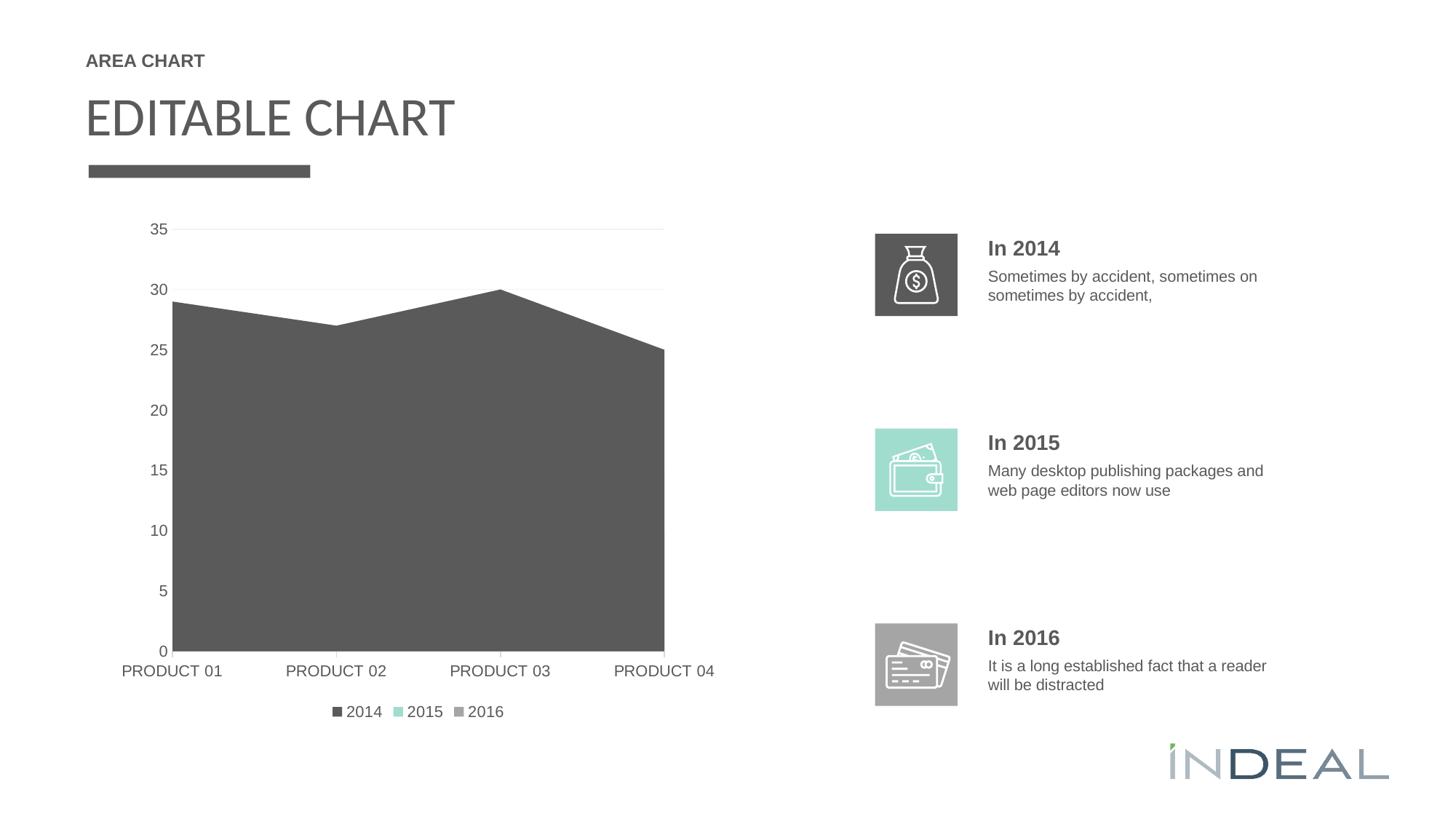

AREA CHART
# EDITABLE CHART

### Chart

| Category | 2014 | 2015 | 2016 |
|---|---|---|---|
| PRODUCT 01 | 29.0 | 15.0 | 8.0 |
| PRODUCT 02 | 27.0 | 18.0 | 13.0 |
| PRODUCT 03 | 30.0 | 20.0 | 14.0 |
| PRODUCT 04 | 25.0 | 15.0 | 10.0 |
In 2014
Sometimes by accident, sometimes on sometimes by accident,

In 2015
Many desktop publishing packages and web page editors now use

In 2016
It is a long established fact that a reader will be distracted